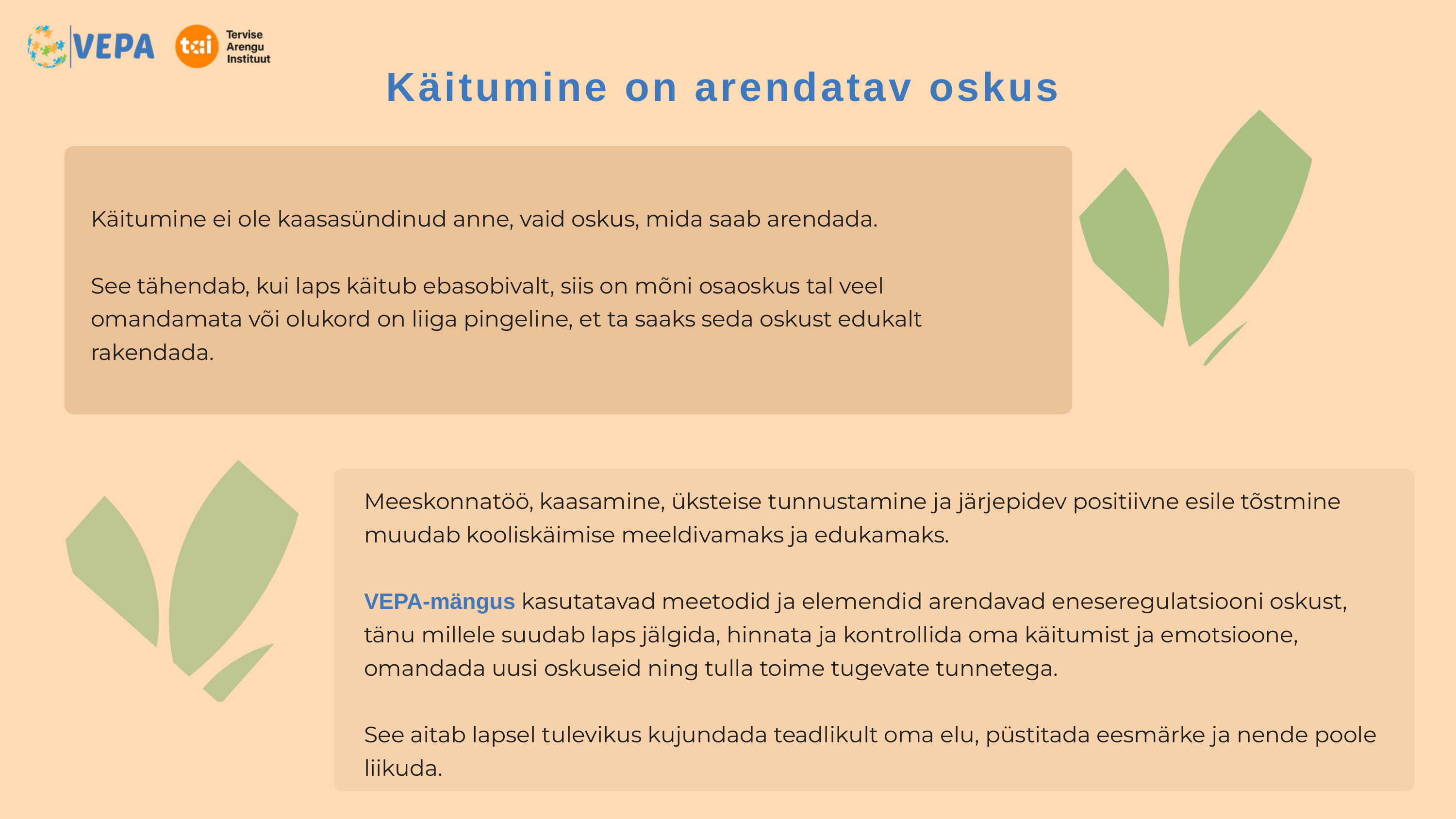

Käitumine on arendatav oskus

Käitumine ei ole kaasasündinud anne, vaid oskus, mida saab arendada.

See tähendab, kui laps käitub ebasobivalt, siis on mõni osaoskus tal veel omandamata või olukord on liiga pingeline, et ta saaks seda oskust edukalt rakendada.

Meeskonnatöö, kaasamine, üksteise tunnustamine ja järjepidev positiivne esile tõstmine muudab kooliskäimise meeldivamaks ja edukamaks.

VEPA-mängus kasutatavad meetodid ja elemendid arendavad eneseregulatsiooni oskust, tänu millele suudab laps jälgida, hinnata ja kontrollida oma käitumist ja emotsioone, omandada uusi oskuseid ning tulla toime tugevate tunnetega.

See aitab lapsel tulevikus kujundada teadlikult oma elu, püstitada eesmärke ja nende poole liikuda.